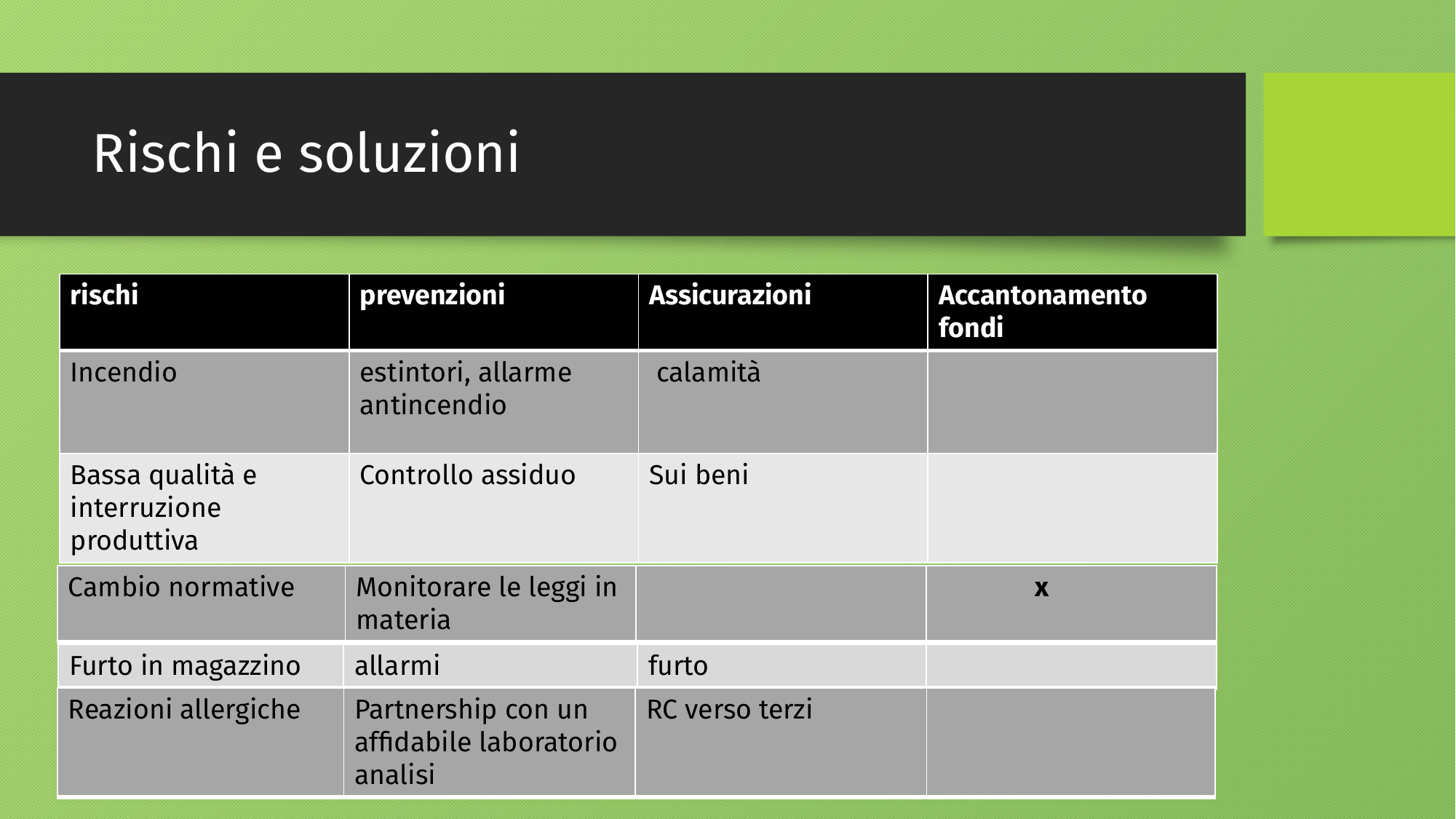

# Rischi e soluzioni
| rischi | prevenzioni | Assicurazioni | Accantonamento fondi |
| --- | --- | --- | --- |
| Incendio | estintori, allarme antincendio | calamità |  |
| Bassa qualità e interruzione produttiva | Controllo assiduo | Sui beni |  |
| Cambio normative | Monitorare le leggi in materia |  | x |
| --- | --- | --- | --- |
| Furto in magazzino | allarmi | furto |  |
| --- | --- | --- | --- |
| Reazioni allergiche | Partnership con un affidabile laboratorio analisi | RC verso terzi |  |
| --- | --- | --- | --- |